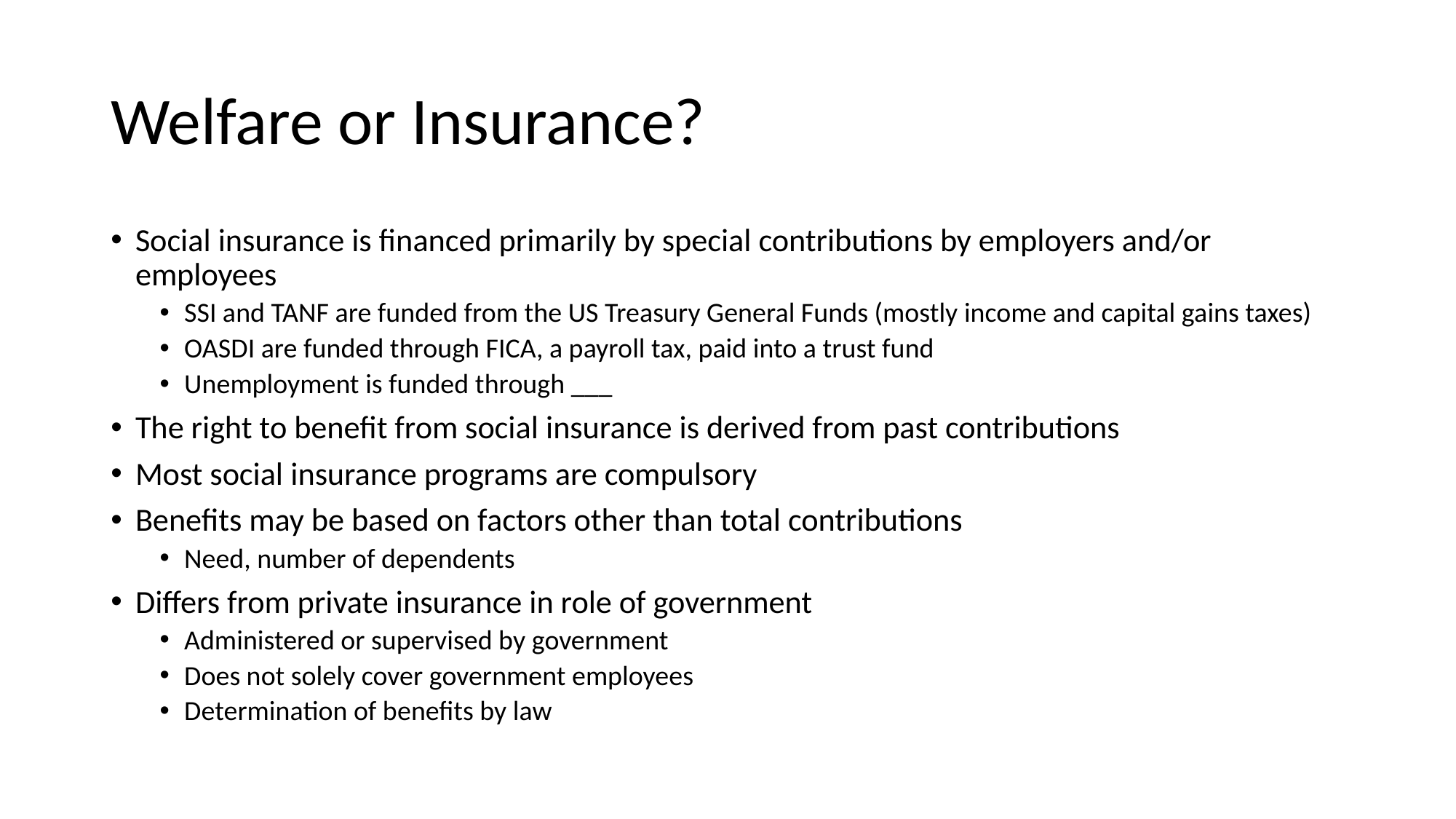

# Welfare or Insurance?
Social insurance is financed primarily by special contributions by employers and/or employees
SSI and TANF are funded from the US Treasury General Funds (mostly income and capital gains taxes)
OASDI are funded through FICA, a payroll tax, paid into a trust fund
Unemployment is funded through ___
The right to benefit from social insurance is derived from past contributions
Most social insurance programs are compulsory
Benefits may be based on factors other than total contributions
Need, number of dependents
Differs from private insurance in role of government
Administered or supervised by government
Does not solely cover government employees
Determination of benefits by law